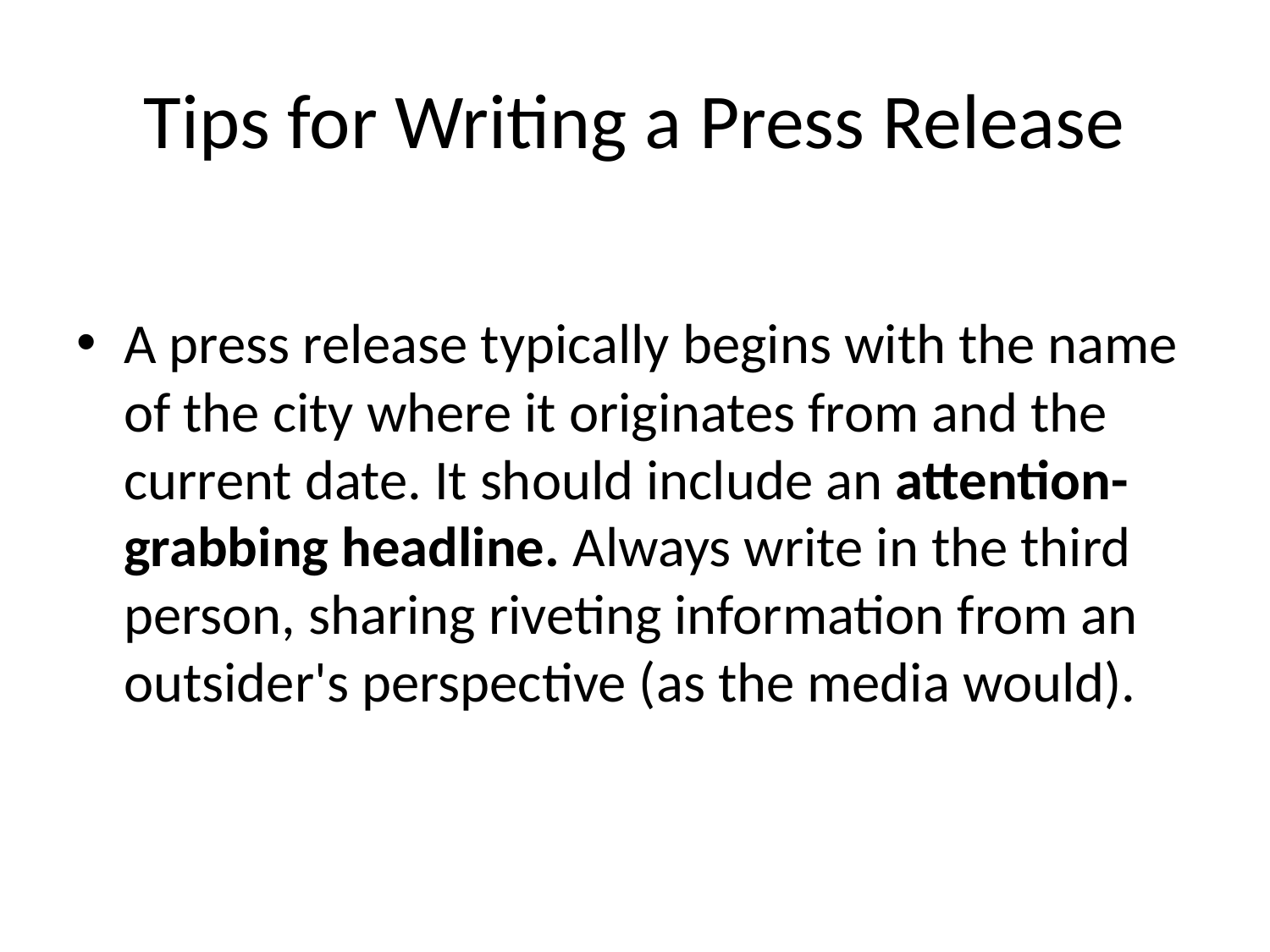

# Tips for Writing a Press Release

A press release typically begins with the name of the city where it originates from and the current date. It should include an attention-grabbing headline. Always write in the third person, sharing riveting information from an outsider's perspective (as the media would).